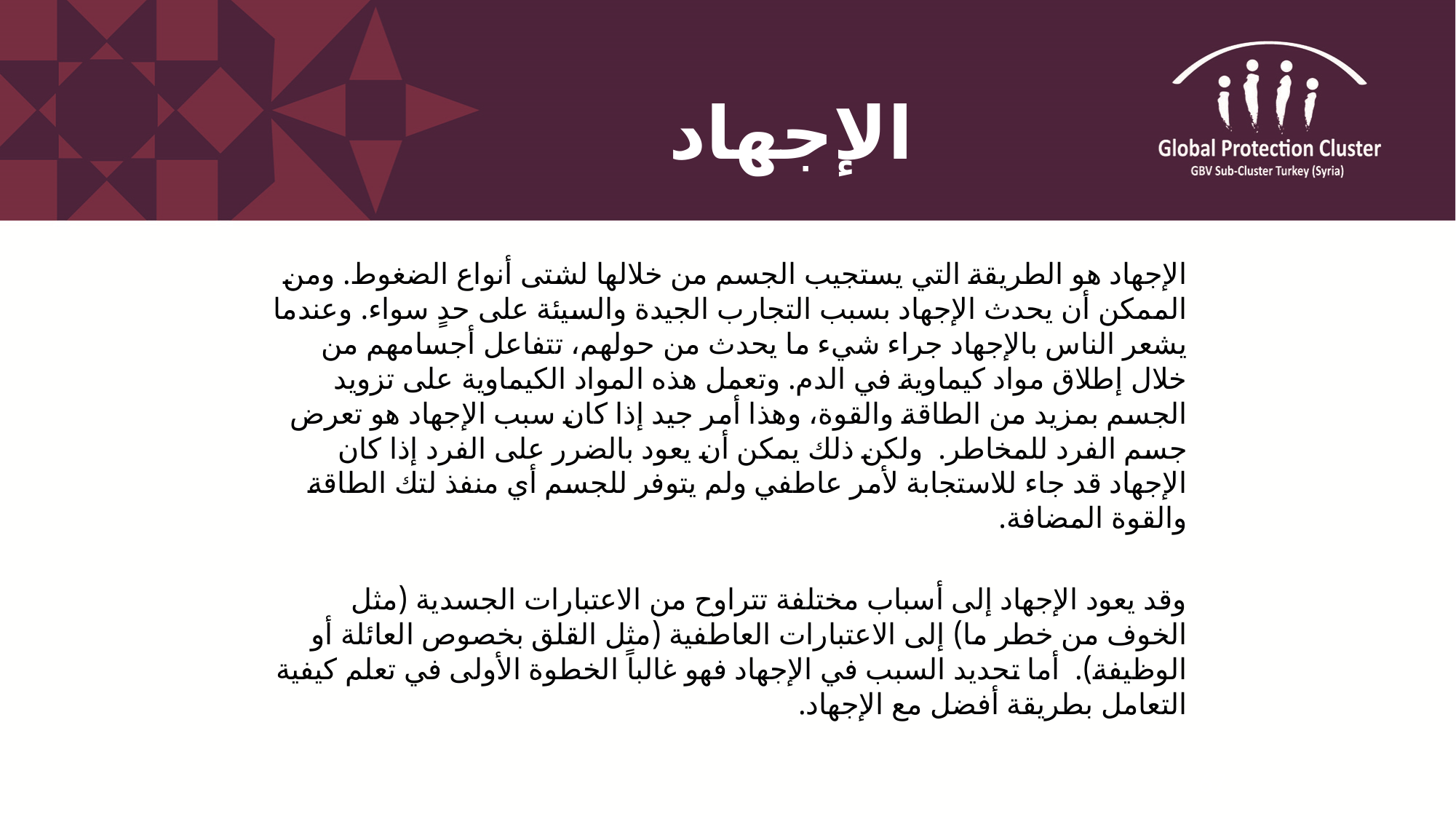

# الإجهاد
الإجهاد هو الطريقة التي يستجيب الجسم من خلالها لشتى أنواع الضغوط. ومن الممكن أن يحدث الإجهاد بسبب التجارب الجيدة والسيئة على حدٍ سواء. وعندما يشعر الناس بالإجهاد جراء شيء ما يحدث من حولهم، تتفاعل أجسامهم من خلال إطلاق مواد كيماوية في الدم. وتعمل هذه المواد الكيماوية على تزويد الجسم بمزيد من الطاقة والقوة، وهذا أمر جيد إذا كان سبب الإجهاد هو تعرض جسم الفرد للمخاطر.  ولكن ذلك يمكن أن يعود بالضرر على الفرد إذا كان الإجهاد قد جاء للاستجابة لأمر عاطفي ولم يتوفر للجسم أي منفذ لتك الطاقة والقوة المضافة.

وقد يعود الإجهاد إلى أسباب مختلفة تتراوح من الاعتبارات الجسدية (مثل الخوف من خطر ما) إلى الاعتبارات العاطفية (مثل القلق بخصوص العائلة أو الوظيفة).  أما تحديد السبب في الإجهاد فهو غالباً الخطوة الأولى في تعلم كيفية التعامل بطريقة أفضل مع الإجهاد.

67